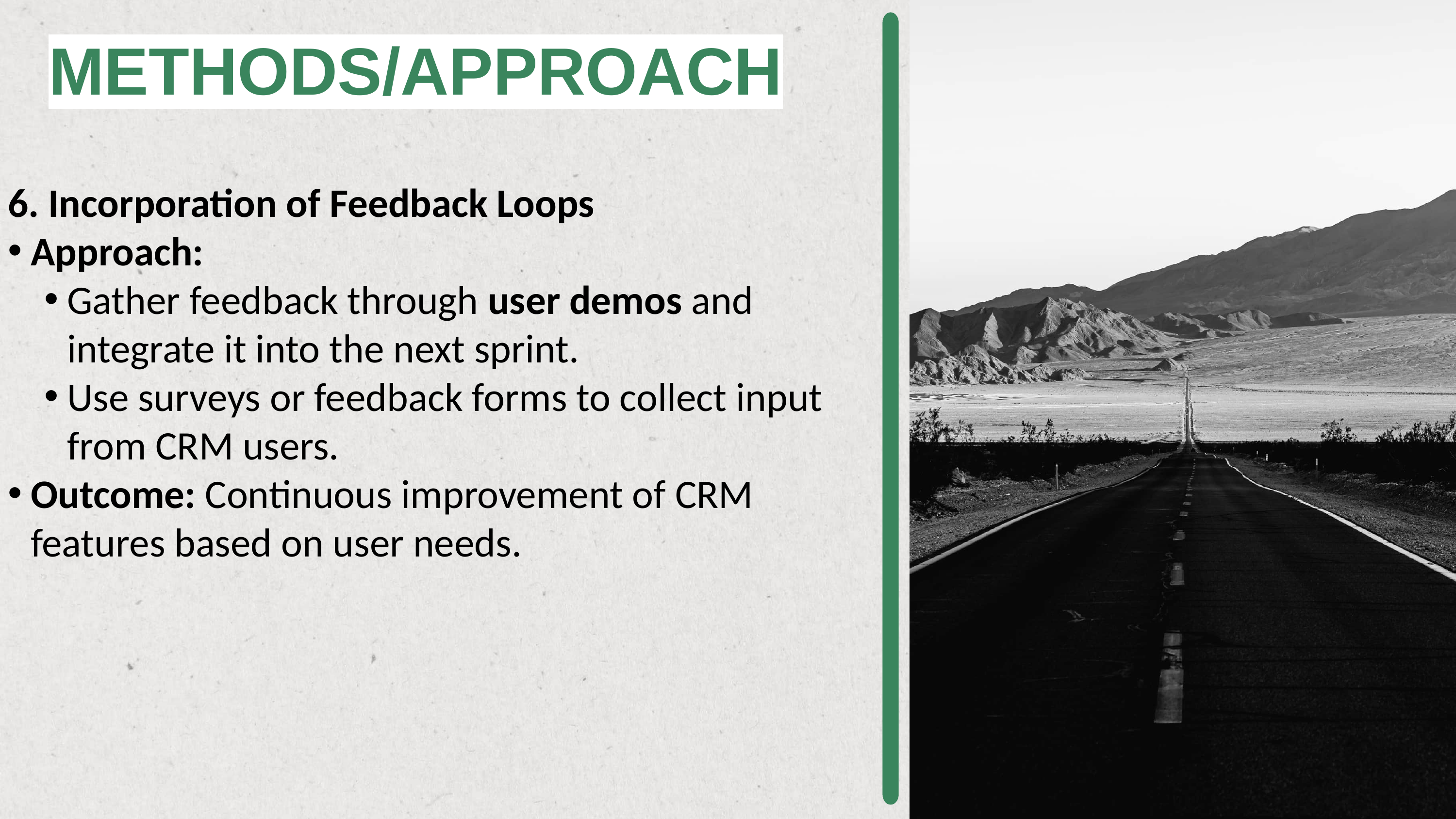

METHODS/APPROACH
6. Incorporation of Feedback Loops
Approach:
Gather feedback through user demos and integrate it into the next sprint.
Use surveys or feedback forms to collect input from CRM users.
Outcome: Continuous improvement of CRM features based on user needs.